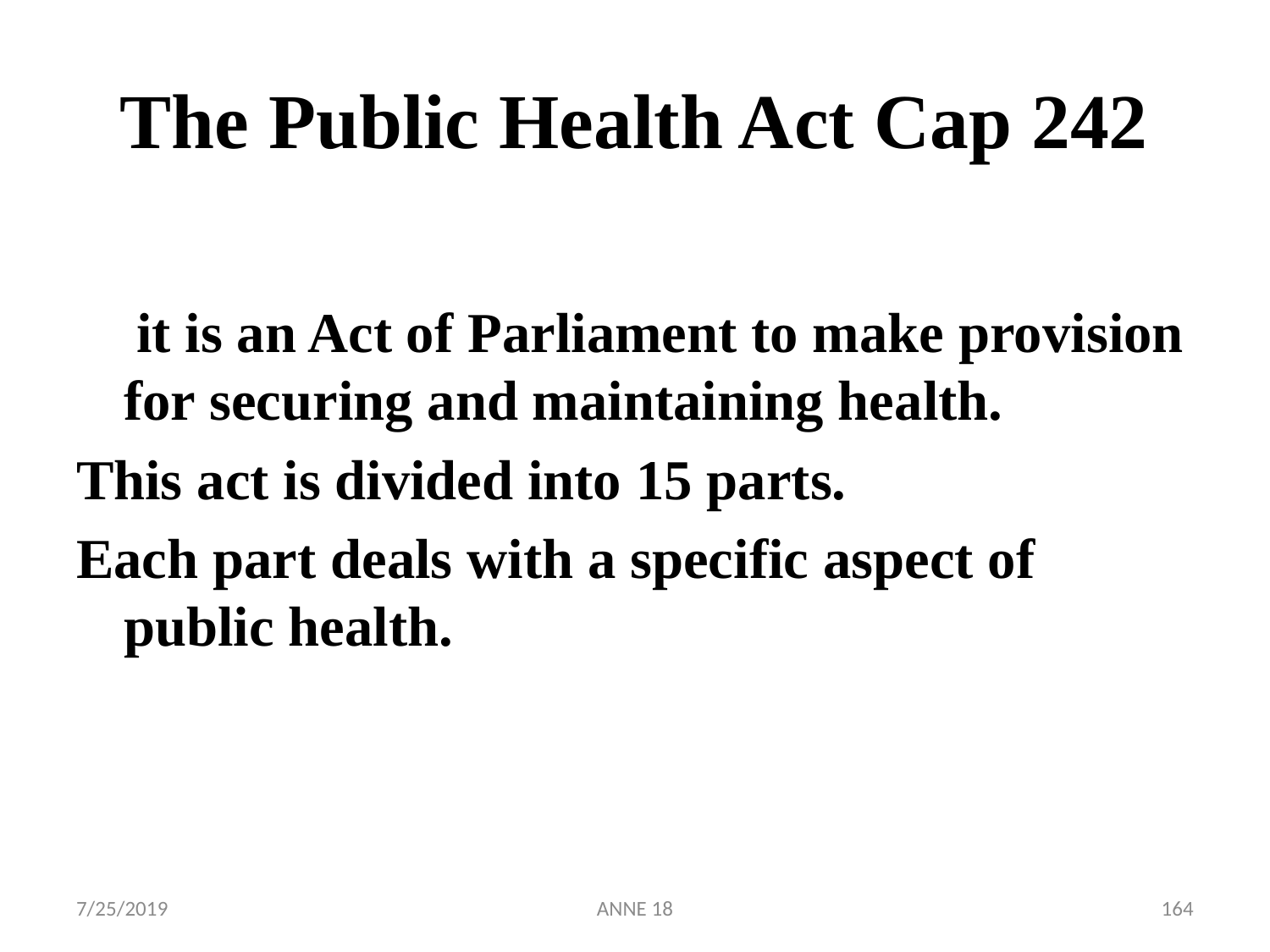

# The Public Health Act Cap 242
 it is an Act of Parliament to make provision for securing and maintaining health.
This act is divided into 15 parts.
Each part deals with a specific aspect of public health.
7/25/2019
ANNE 18
164